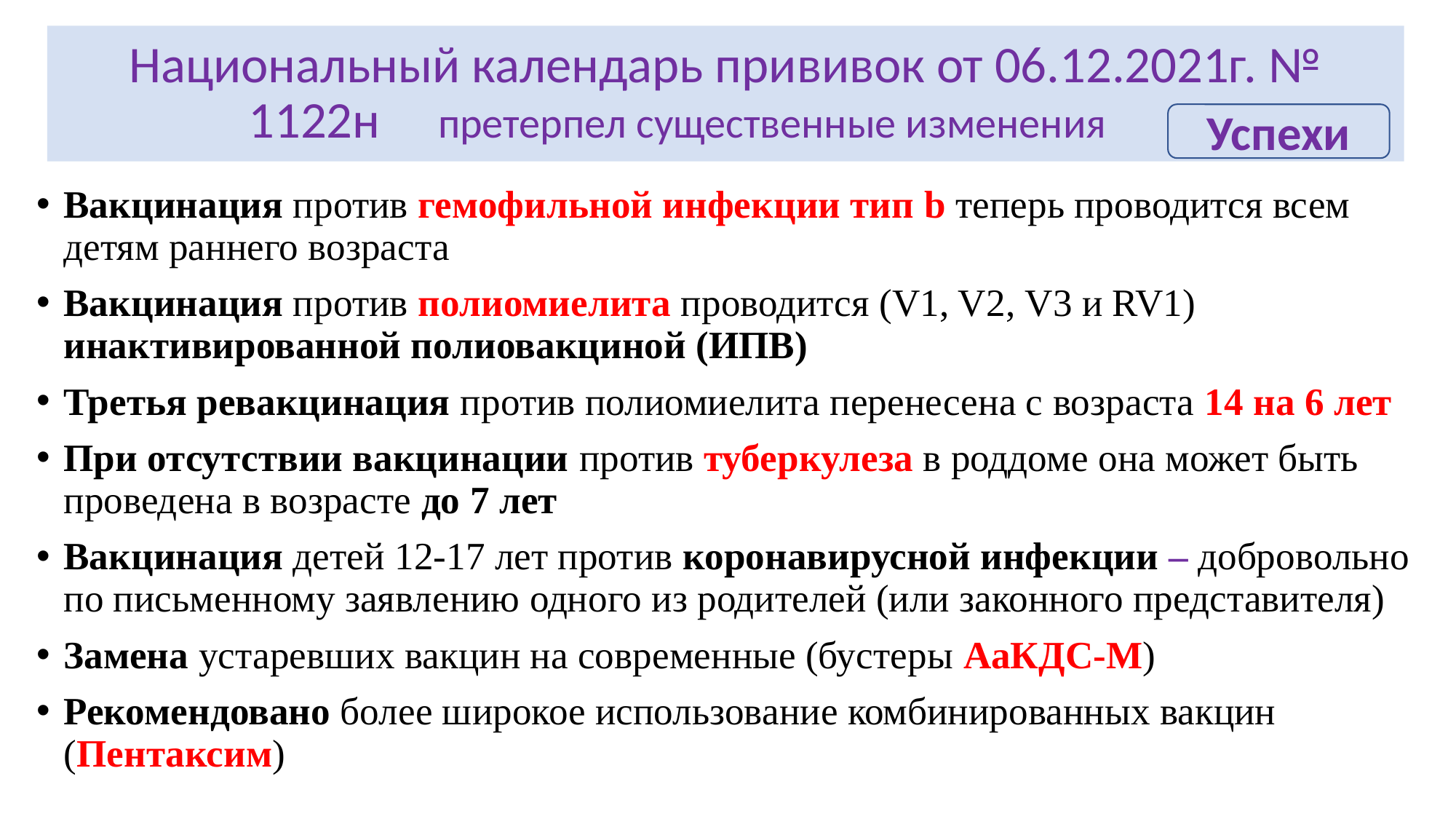

# Национальный календарь прививок от 06.12.2021г. № 1122н     претерпел существенные изменения
Успехи
Вакцинация против гемофильной инфекции тип b теперь проводится всем детям раннего возраста
Вакцинация против полиомиелита проводится (V1, V2, V3 и RV1) инактивированной полиовакциной (ИПВ)
Третья ревакцинация против полиомиелита перенесена с возраста 14 на 6 лет
При отсутствии вакцинации против туберкулеза в роддоме она может быть проведена в возрасте до 7 лет
Вакцинация детей 12-17 лет против коронавирусной инфекции – добровольно по письменному заявлению одного из родителей (или законного представителя)
Замена устаревших вакцин на современные (бустеры АаКДС-М)
Рекомендовано более широкое использование комбинированных вакцин (Пентаксим)